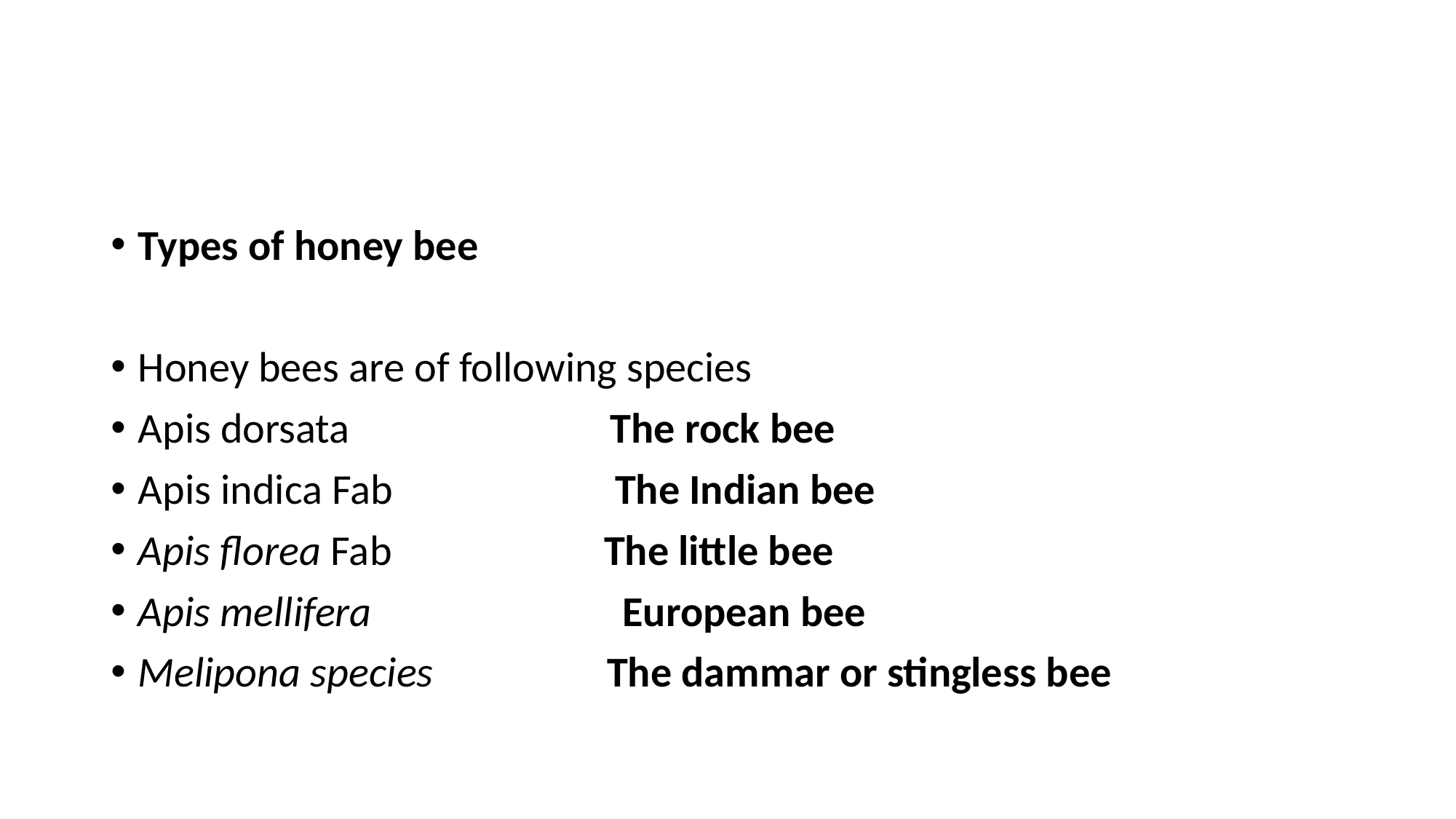

#
Types of honey bee

Honey bees are of following species
Apis dorsata                           The rock bee
Apis indica Fab                       The Indian bee
Apis florea Fab                      The little bee
Apis mellifera                          European bee
Melipona species                  The dammar or stingless bee